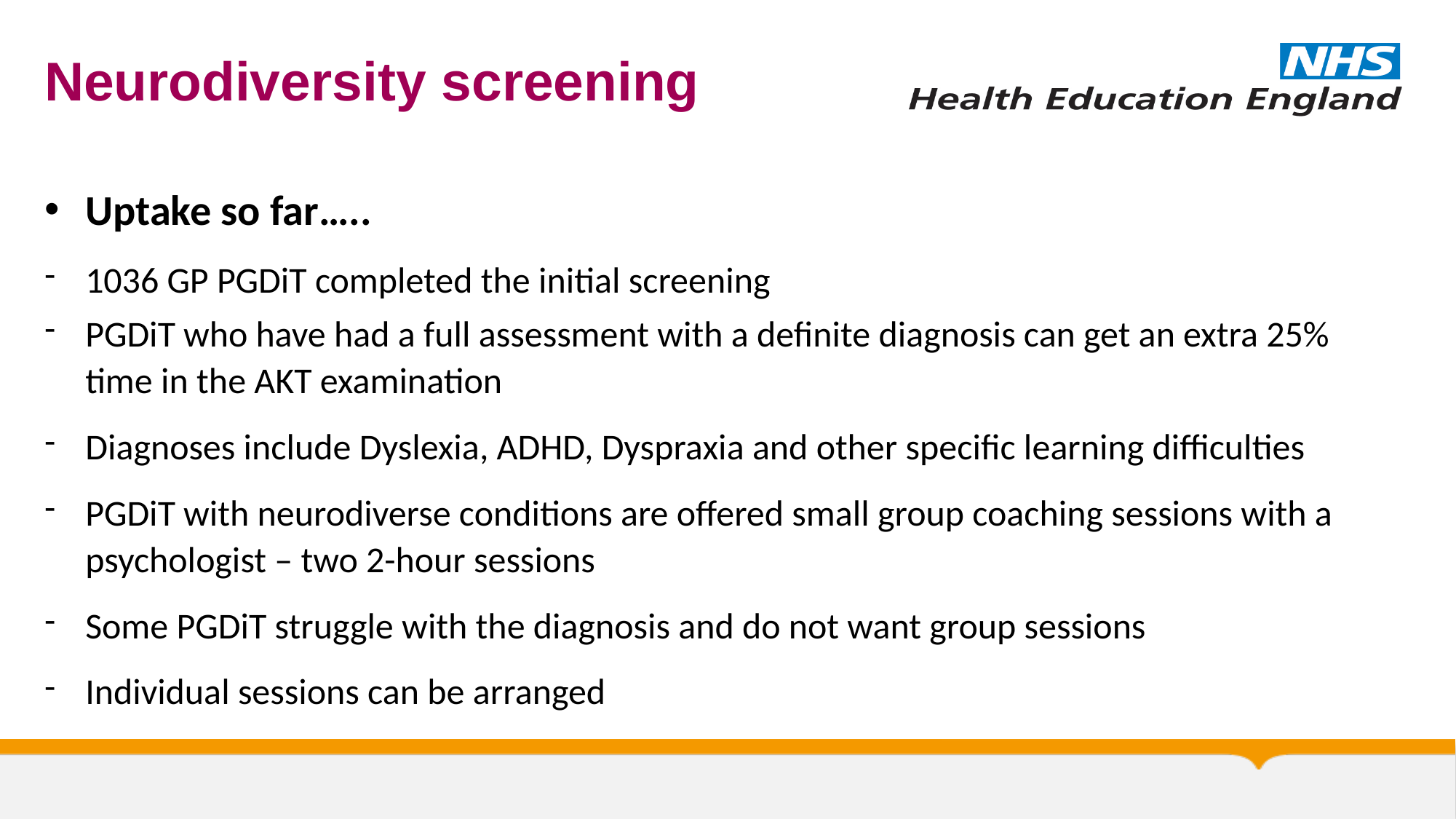

# Neurodiversity screening

Uptake so far…..
1036 GP PGDiT completed the initial screening
PGDiT who have had a full assessment with a definite diagnosis can get an extra 25% time in the AKT examination
Diagnoses include Dyslexia, ADHD, Dyspraxia and other specific learning difficulties
PGDiT with neurodiverse conditions are offered small group coaching sessions with a psychologist – two 2-hour sessions
Some PGDiT struggle with the diagnosis and do not want group sessions
Individual sessions can be arranged